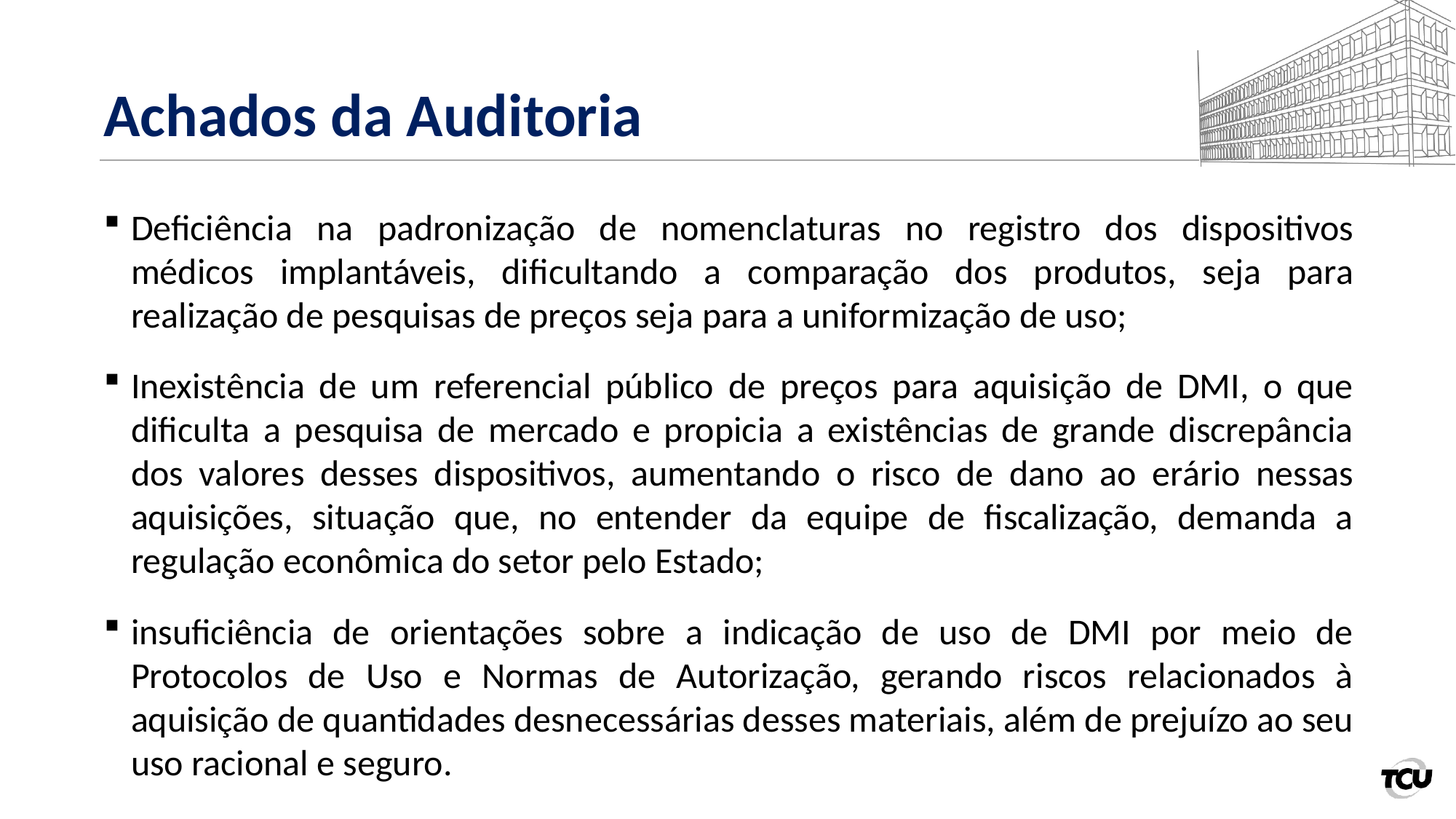

# Achados da Auditoria
Deficiência na padronização de nomenclaturas no registro dos dispositivos médicos implantáveis, dificultando a comparação dos produtos, seja para realização de pesquisas de preços seja para a uniformização de uso;
Inexistência de um referencial público de preços para aquisição de DMI, o que dificulta a pesquisa de mercado e propicia a existências de grande discrepância dos valores desses dispositivos, aumentando o risco de dano ao erário nessas aquisições, situação que, no entender da equipe de fiscalização, demanda a regulação econômica do setor pelo Estado;
insuficiência de orientações sobre a indicação de uso de DMI por meio de Protocolos de Uso e Normas de Autorização, gerando riscos relacionados à aquisição de quantidades desnecessárias desses materiais, além de prejuízo ao seu uso racional e seguro.